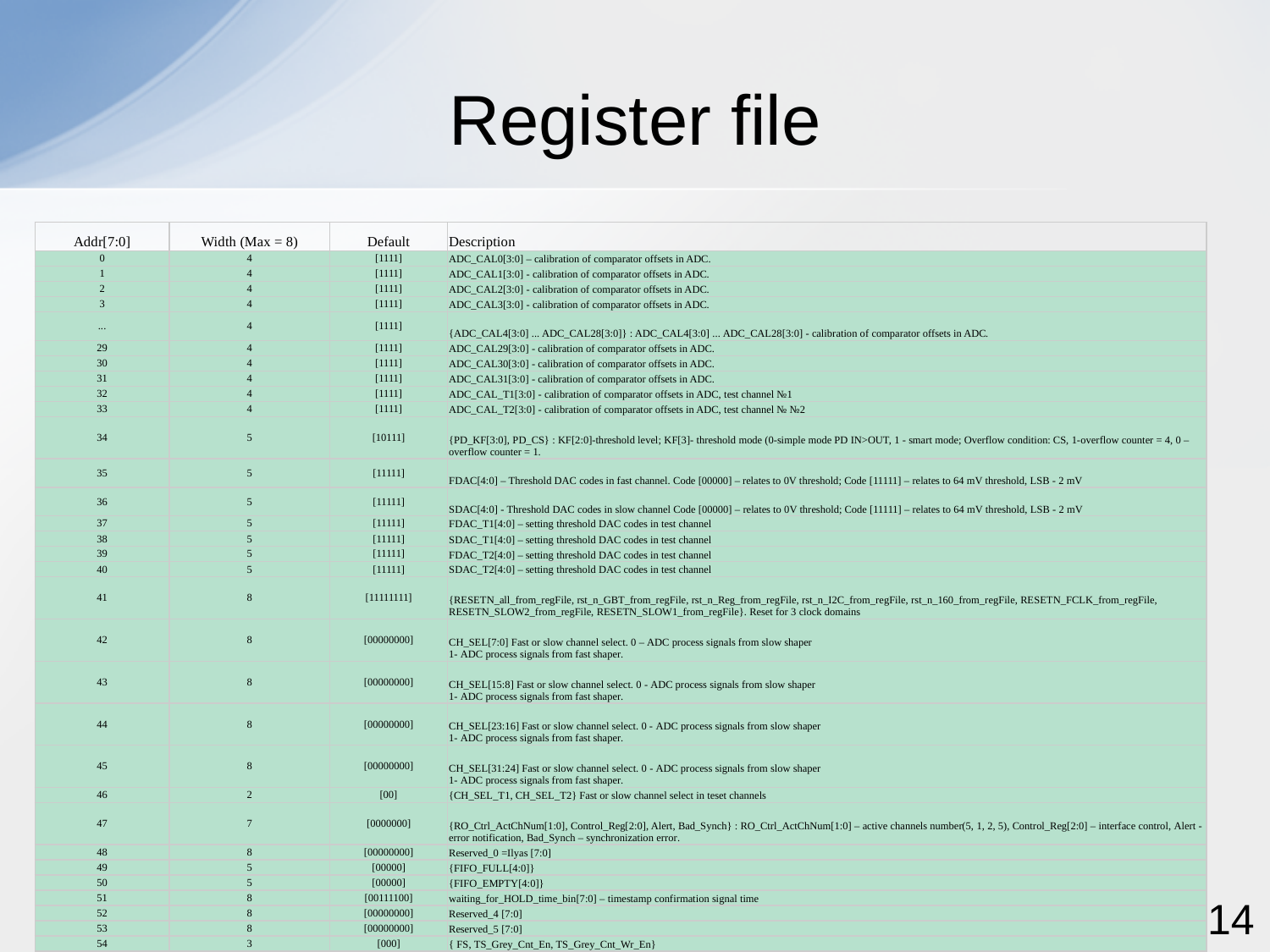

# Register file
| Addr[7:0] | Width (Max = 8) | Default | Description |
| --- | --- | --- | --- |
| 0 | 4 | [1111] | ADC\_CAL0[3:0] – calibration of comparator offsets in ADC. |
| 1 | 4 | [1111] | ADC\_CAL1[3:0] - calibration of comparator offsets in ADC. |
| 2 | 4 | [1111] | ADC\_CAL2[3:0] - calibration of comparator offsets in ADC. |
| 3 | 4 | [1111] | ADC\_CAL3[3:0] - calibration of comparator offsets in ADC. |
| ... | 4 | [1111] | {ADC\_CAL4[3:0] ... ADC\_CAL28[3:0]} : ADC\_CAL4[3:0] ... ADC\_CAL28[3:0] - calibration of comparator offsets in ADC. |
| 29 | 4 | [1111] | ADC\_CAL29[3:0] - calibration of comparator offsets in ADC. |
| 30 | 4 | [1111] | ADC\_CAL30[3:0] - calibration of comparator offsets in ADC. |
| 31 | 4 | [1111] | ADC\_CAL31[3:0] - calibration of comparator offsets in ADC. |
| 32 | 4 | [1111] | ADC\_CAL\_T1[3:0] - calibration of comparator offsets in ADC, test channel №1 |
| 33 | 4 | [1111] | ADC\_CAL\_T2[3:0] - calibration of comparator offsets in ADC, test channel № №2 |
| 34 | 5 | [10111] | {PD\_KF[3:0], PD\_CS} : KF[2:0]-threshold level; KF[3]- threshold mode (0-simple mode PD IN>OUT, 1 - smart mode; Overflow condition: CS, 1-overflow counter = 4, 0 –overflow counter = 1. |
| 35 | 5 | [11111] | FDAC[4:0] – Threshold DAC codes in fast channel. Code [00000] – relates to 0V threshold; Code [11111] – relates to 64 mV threshold, LSB - 2 mV |
| 36 | 5 | [11111] | SDAC[4:0] - Threshold DAC codes in slow channel Code [00000] – relates to 0V threshold; Code [11111] – relates to 64 mV threshold, LSB - 2 mV |
| 37 | 5 | [11111] | FDAC\_T1[4:0] – setting threshold DAC codes in test channel |
| 38 | 5 | [11111] | SDAC\_T1[4:0] – setting threshold DAC codes in test channel |
| 39 | 5 | [11111] | FDAC\_T2[4:0] – setting threshold DAC codes in test channel |
| 40 | 5 | [11111] | SDAC\_T2[4:0] – setting threshold DAC codes in test channel |
| 41 | 8 | [11111111] | {RESETN\_all\_from\_regFile, rst\_n\_GBT\_from\_regFile, rst\_n\_Reg\_from\_regFile, rst\_n\_I2C\_from\_regFile, rst\_n\_160\_from\_regFile, RESETN\_FCLK\_from\_regFile, RESETN\_SLOW2\_from\_regFile, RESETN\_SLOW1\_from\_regFile}. Reset for 3 clock domains |
| 42 | 8 | [00000000] | CH\_SEL[7:0] Fast or slow channel select. 0 – ADC process signals from slow shaper 1- ADC process signals from fast shaper. |
| 43 | 8 | [00000000] | CH\_SEL[15:8] Fast or slow channel select. 0 - ADC process signals from slow shaper 1- ADC process signals from fast shaper. |
| 44 | 8 | [00000000] | CH\_SEL[23:16] Fast or slow channel select. 0 - ADC process signals from slow shaper 1- ADC process signals from fast shaper. |
| 45 | 8 | [00000000] | CH\_SEL[31:24] Fast or slow channel select. 0 - ADC process signals from slow shaper 1- ADC process signals from fast shaper. |
| 46 | 2 | [00] | {CH\_SEL\_T1, CH\_SEL\_T2} Fast or slow channel select in teset channels |
| 47 | 7 | [0000000] | {RO\_Ctrl\_ActChNum[1:0], Control\_Reg[2:0], Alert, Bad\_Synch} : RO\_Ctrl\_ActChNum[1:0] – active channels number(5, 1, 2, 5), Control\_Reg[2:0] – interface control, Alert - error notification, Bad\_Synch – synchronization error. |
| 48 | 8 | [00000000] | Reserved\_0 =Ilyas [7:0] |
| 49 | 5 | [00000] | {FIFO\_FULL[4:0]} |
| 50 | 5 | [00000] | {FIFO\_EMPTY[4:0]} |
| 51 | 8 | [00111100] | waiting\_for\_HOLD\_time\_bin[7:0] – timestamp confirmation signal time |
| 52 | 8 | [00000000] | Reserved\_4 [7:0] |
| 53 | 8 | [00000000] | Reserved\_5 [7:0] |
| 54 | 3 | [000] | { FS, TS\_Grey\_Cnt\_En, TS\_Grey\_Cnt\_Wr\_En} |
14